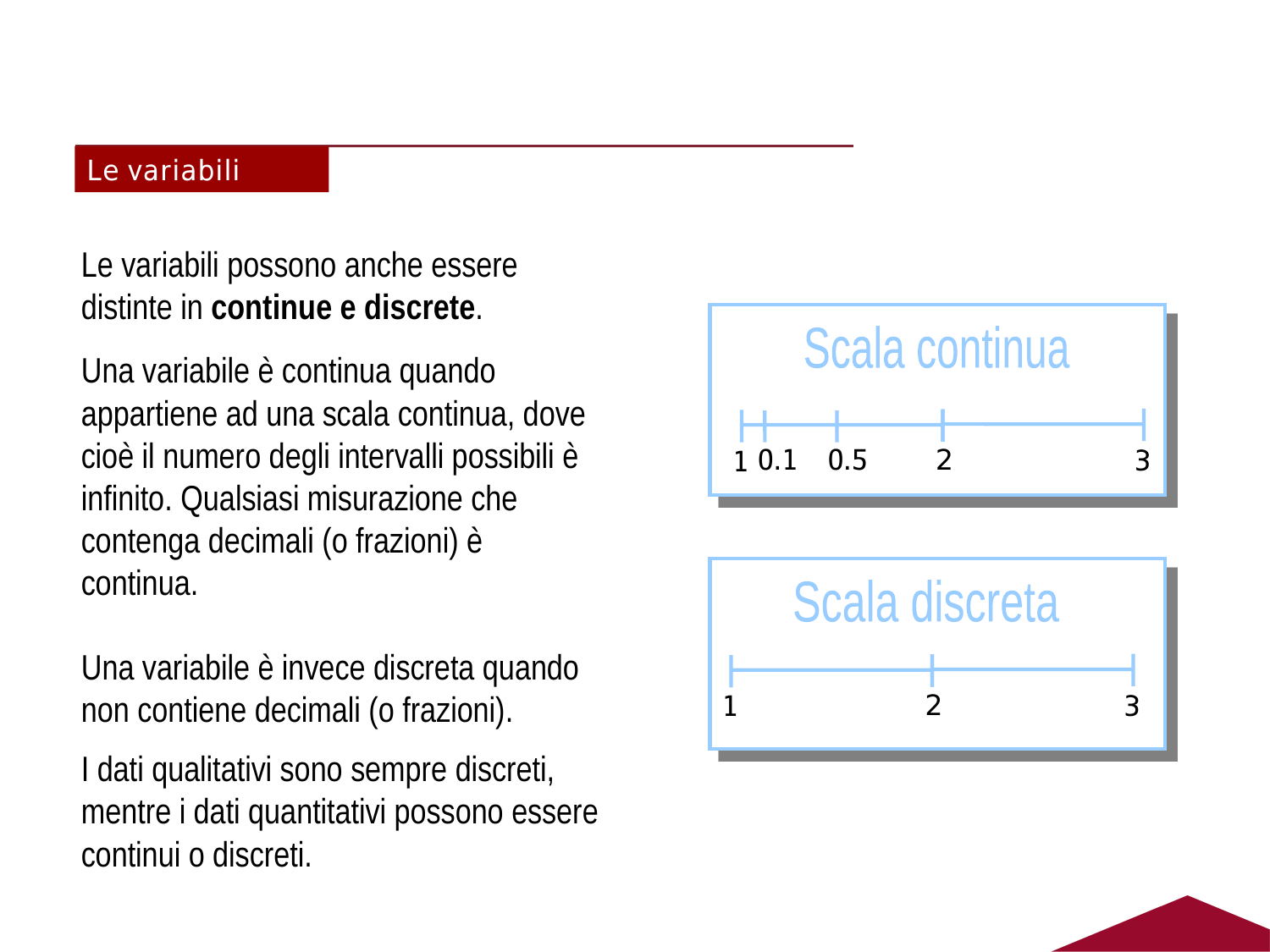

Le variabili
Le variabili possono anche essere distinte in continue e discrete.

Una variabile è continua quando appartiene ad una scala continua, dove cioè il numero degli intervalli possibili è infinito. Qualsiasi misurazione che contenga decimali (o frazioni) è continua.

Una variabile è invece discreta quando non contiene decimali (o frazioni).
I dati qualitativi sono sempre discreti, mentre i dati quantitativi possono essere continui o discreti.

Scala continua

0.1
0.5
2
3
1

Scala discreta

2
3
1